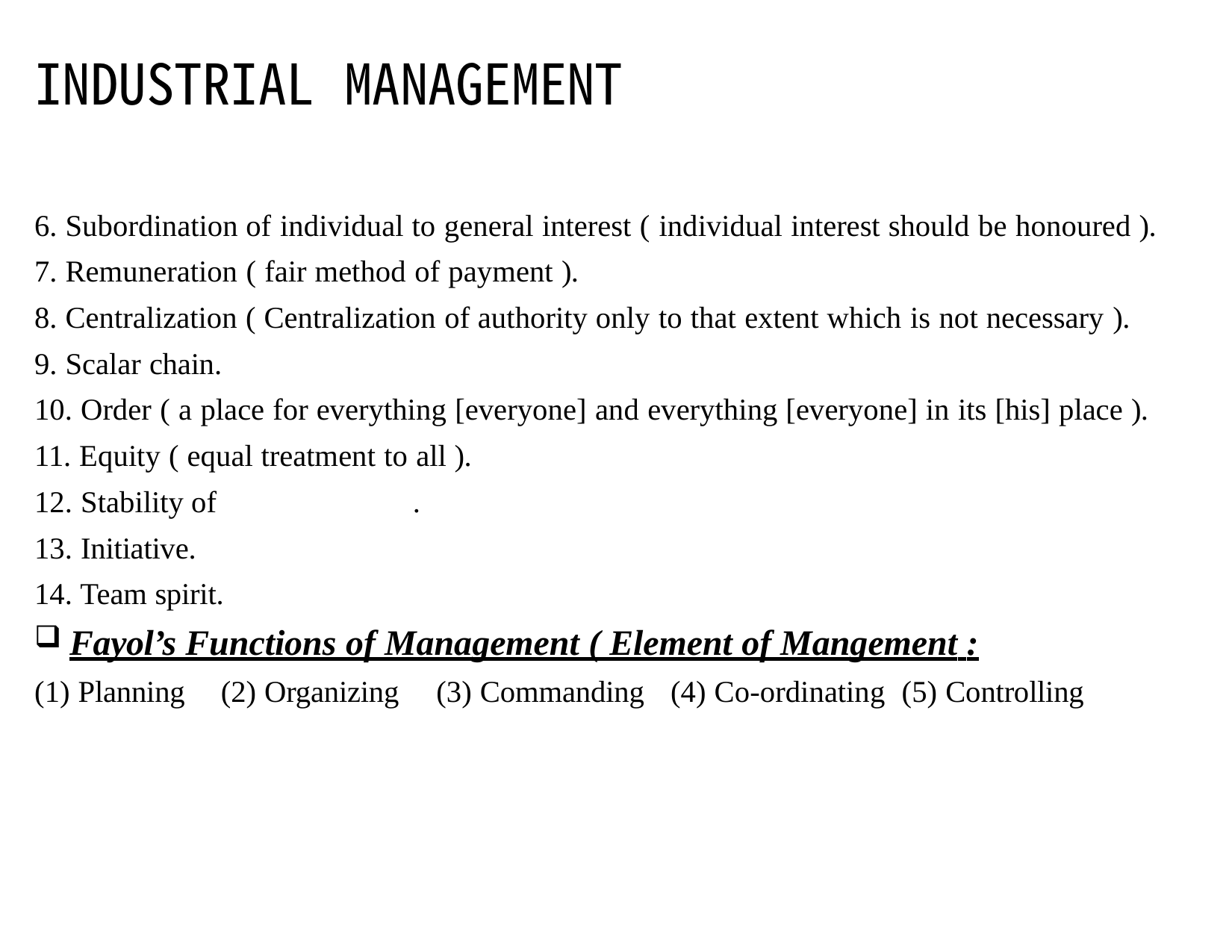

# INDUSTRIAL MANAGEMENT
Subordination of individual to general interest ( individual interest should be honoured ).
Remuneration ( fair method of payment ).
Centralization ( Centralization of authority only to that extent which is not necessary ).
Scalar chain.
Order ( a place for everything [everyone] and everything [everyone] in its [his] place ).
Equity ( equal treatment to all ).
Stability of 	.
Initiative.
Team spirit.
Fayol’s Functions of Management ( Element of Mangement :
(1) Planning	(2) Organizing	(3) Commanding	(4) Co-ordinating  (5) Controlling